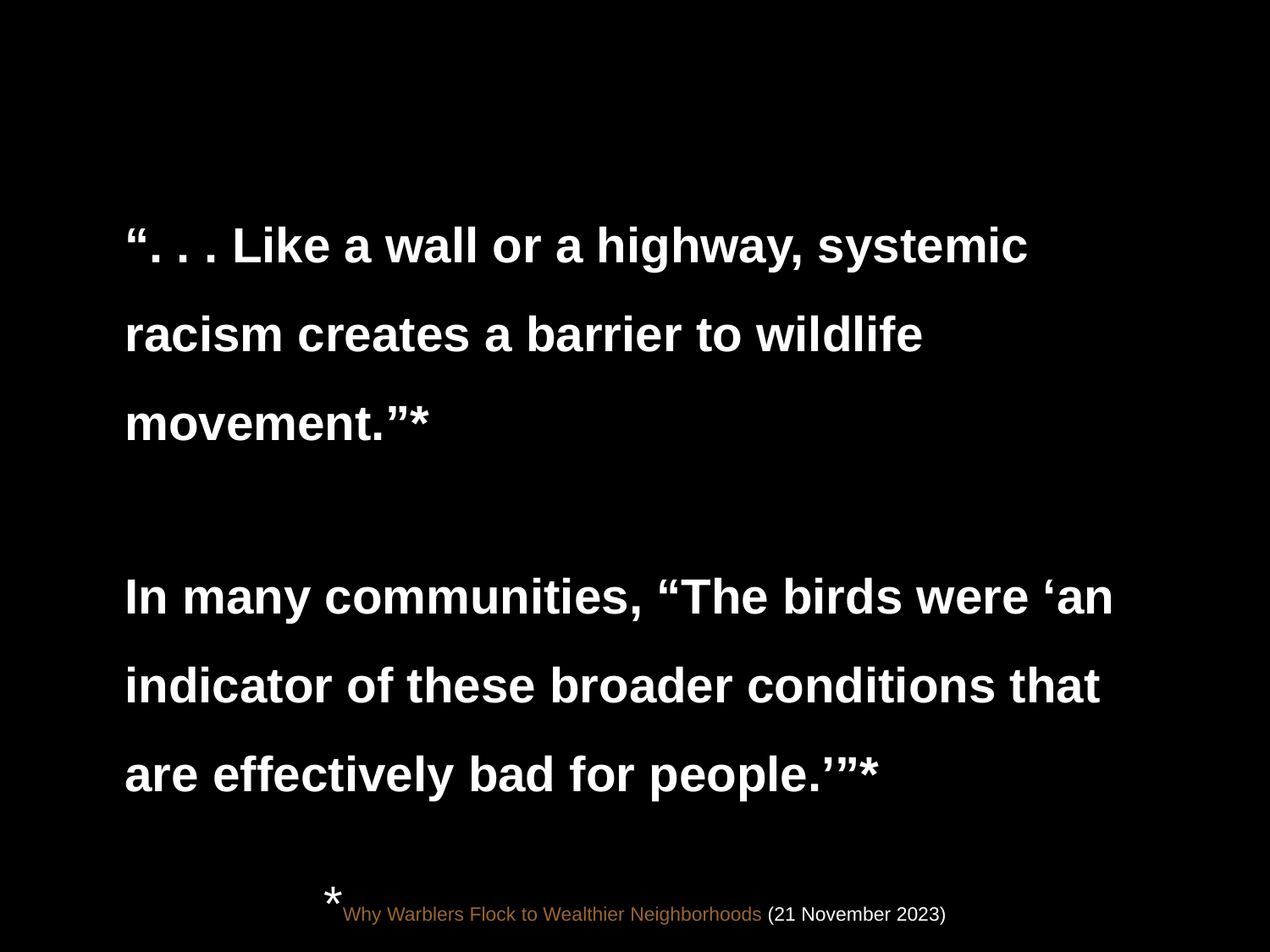

“. . . Like a wall or a highway, systemic racism creates a barrier to wildlife movement.”*
In many communities, “The birds were ‘an indicator of these broader conditions that are effectively bad for people.’”*
*Why Warblers Flock to Wealthier Neighborhoods (21 November 2023)